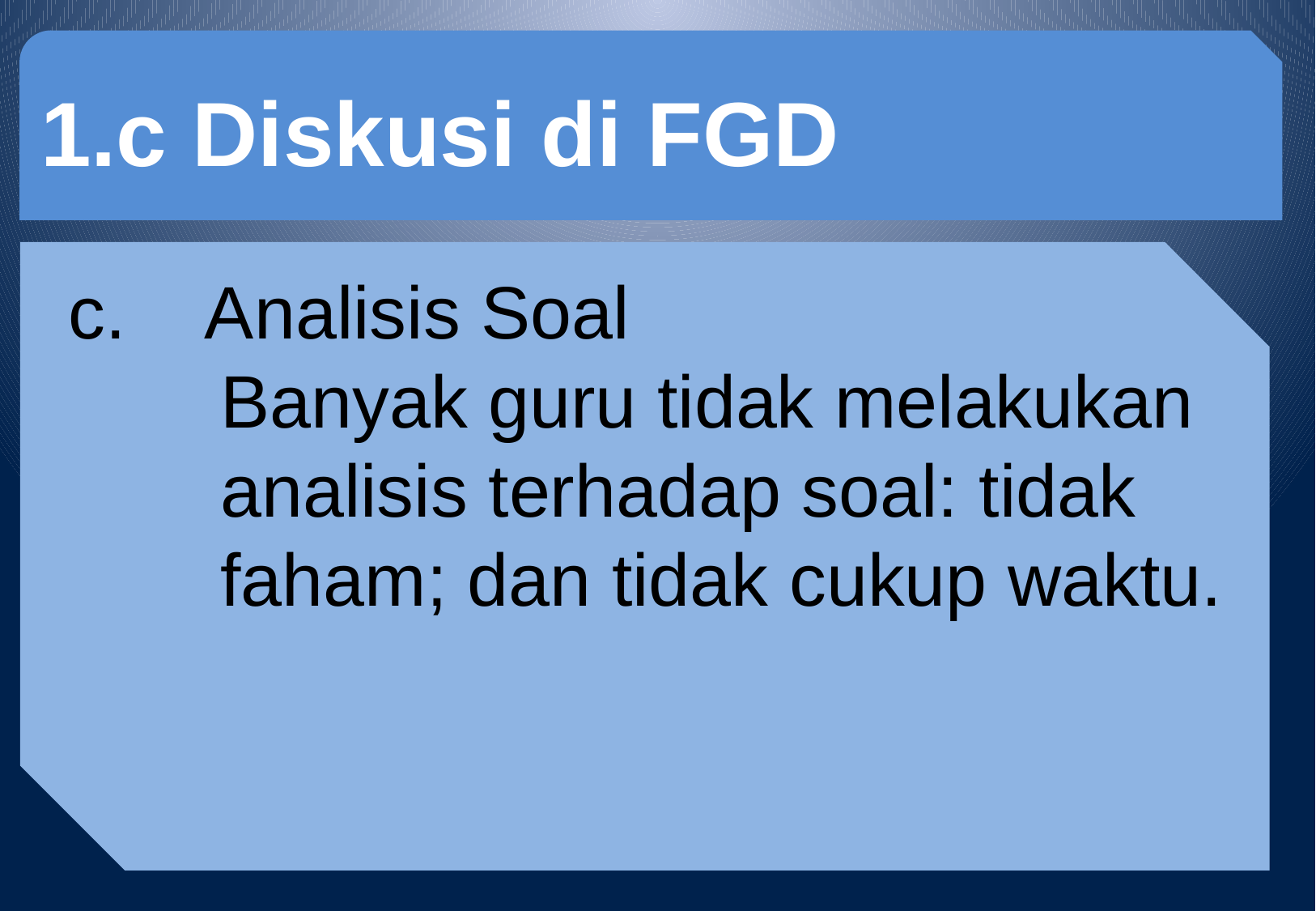

1.c Diskusi di FGD

c.    Analisis Soal
	Banyak guru tidak melakukan analisis terhadap soal: tidak faham; dan tidak cukup waktu.